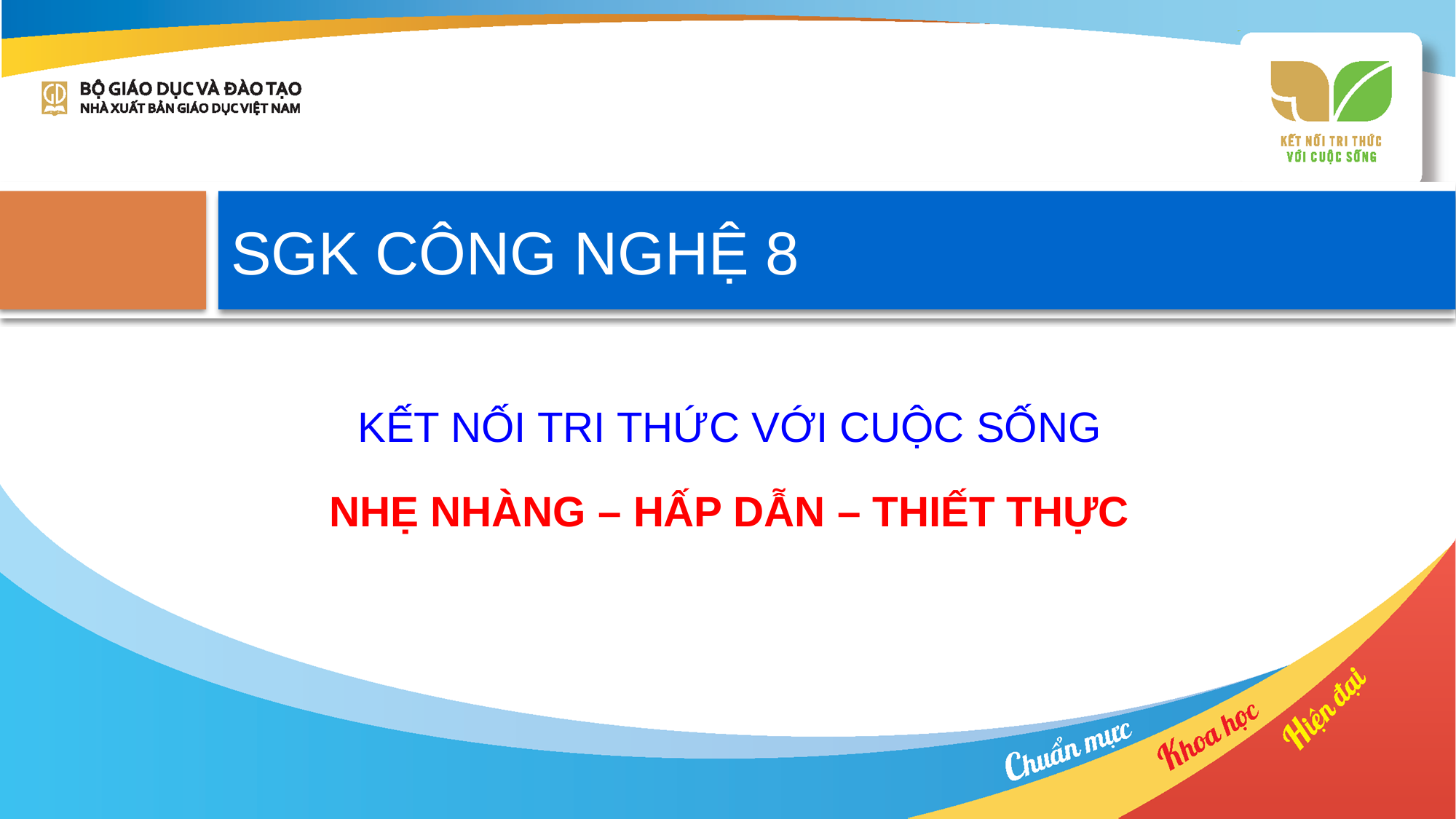

# SGK CÔNG NGHỆ 8
KẾT NỐI TRI THỨC VỚI CUỘC SỐNG
NHẸ NHÀNG – HẤP DẪN – THIẾT THỰC